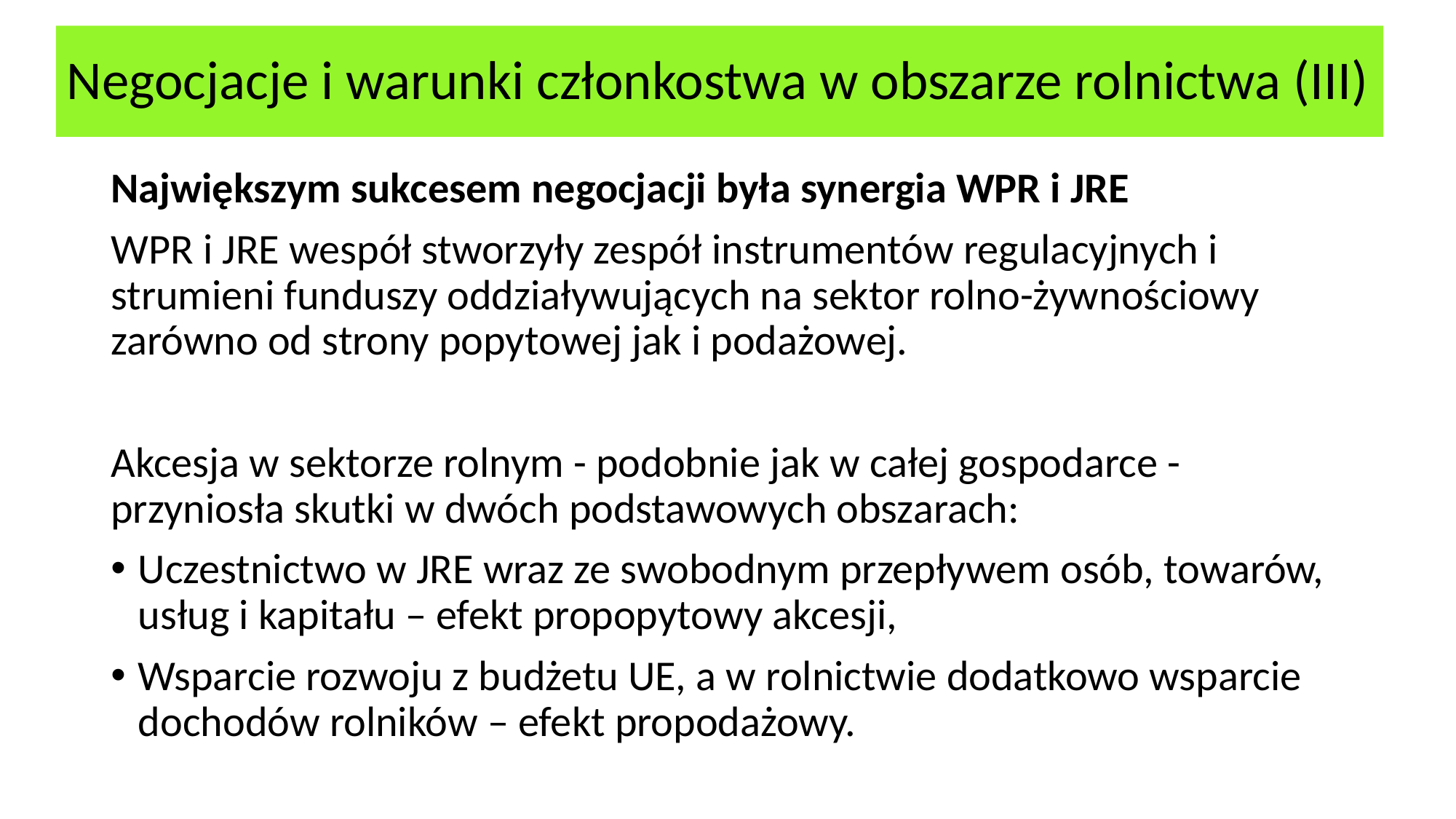

# Negocjacje i warunki członkostwa w obszarze rolnictwa (III)
Największym sukcesem negocjacji była synergia WPR i JRE
WPR i JRE wespół stworzyły zespół instrumentów regulacyjnych i strumieni funduszy oddziaływujących na sektor rolno-żywnościowy zarówno od strony popytowej jak i podażowej.

Akcesja w sektorze rolnym - podobnie jak w całej gospodarce - przyniosła skutki w dwóch podstawowych obszarach:
Uczestnictwo w JRE wraz ze swobodnym przepływem osób, towarów, usług i kapitału – efekt propopytowy akcesji,
Wsparcie rozwoju z budżetu UE, a w rolnictwie dodatkowo wsparcie dochodów rolników – efekt propodażowy.